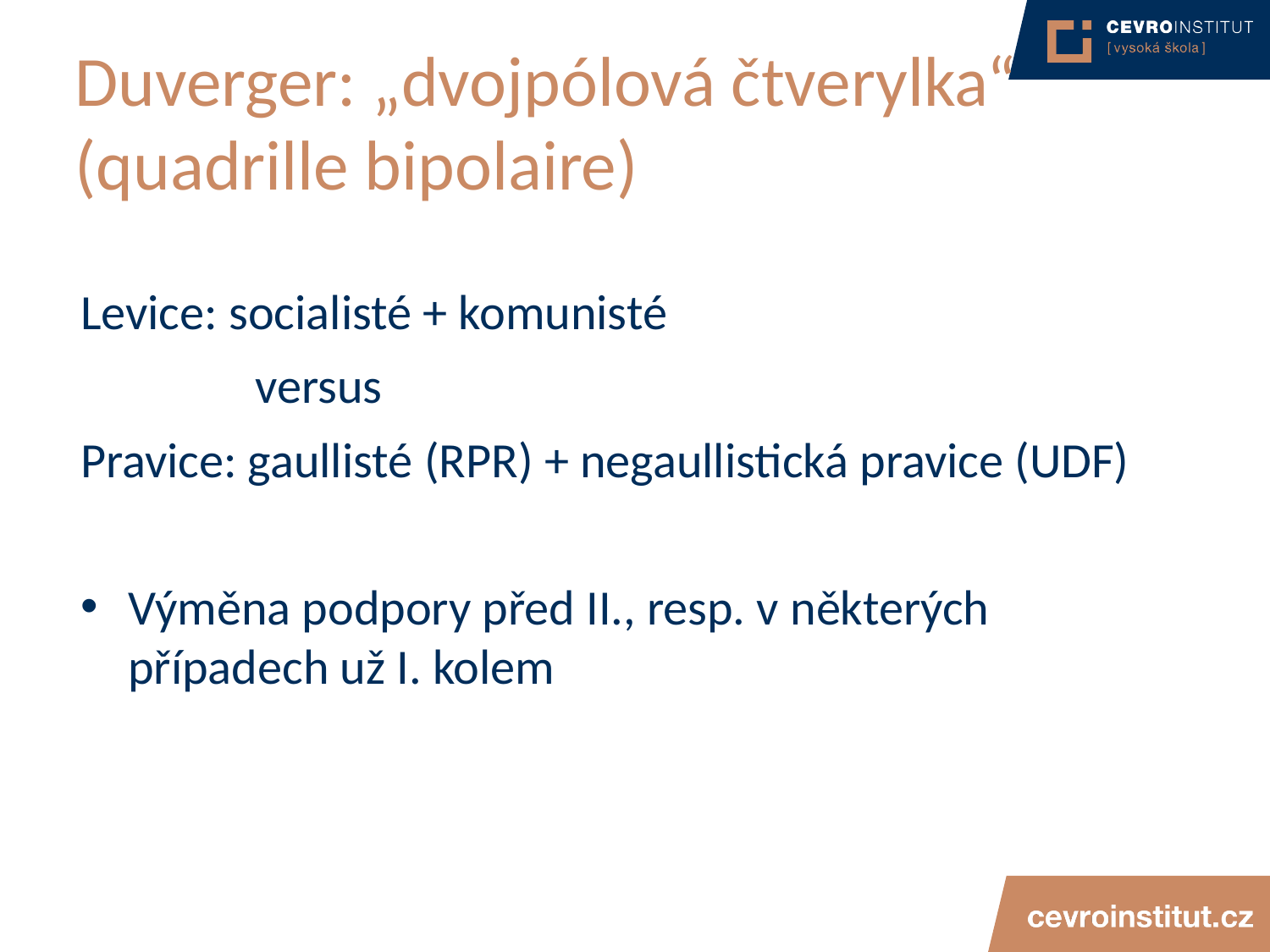

# Duverger: „dvojpólová čtverylka“ (quadrille bipolaire)
Levice: socialisté + komunisté
		versus
Pravice: gaullisté (RPR) + negaullistická pravice (UDF)

Výměna podpory před II., resp. v některých případech už I. kolem